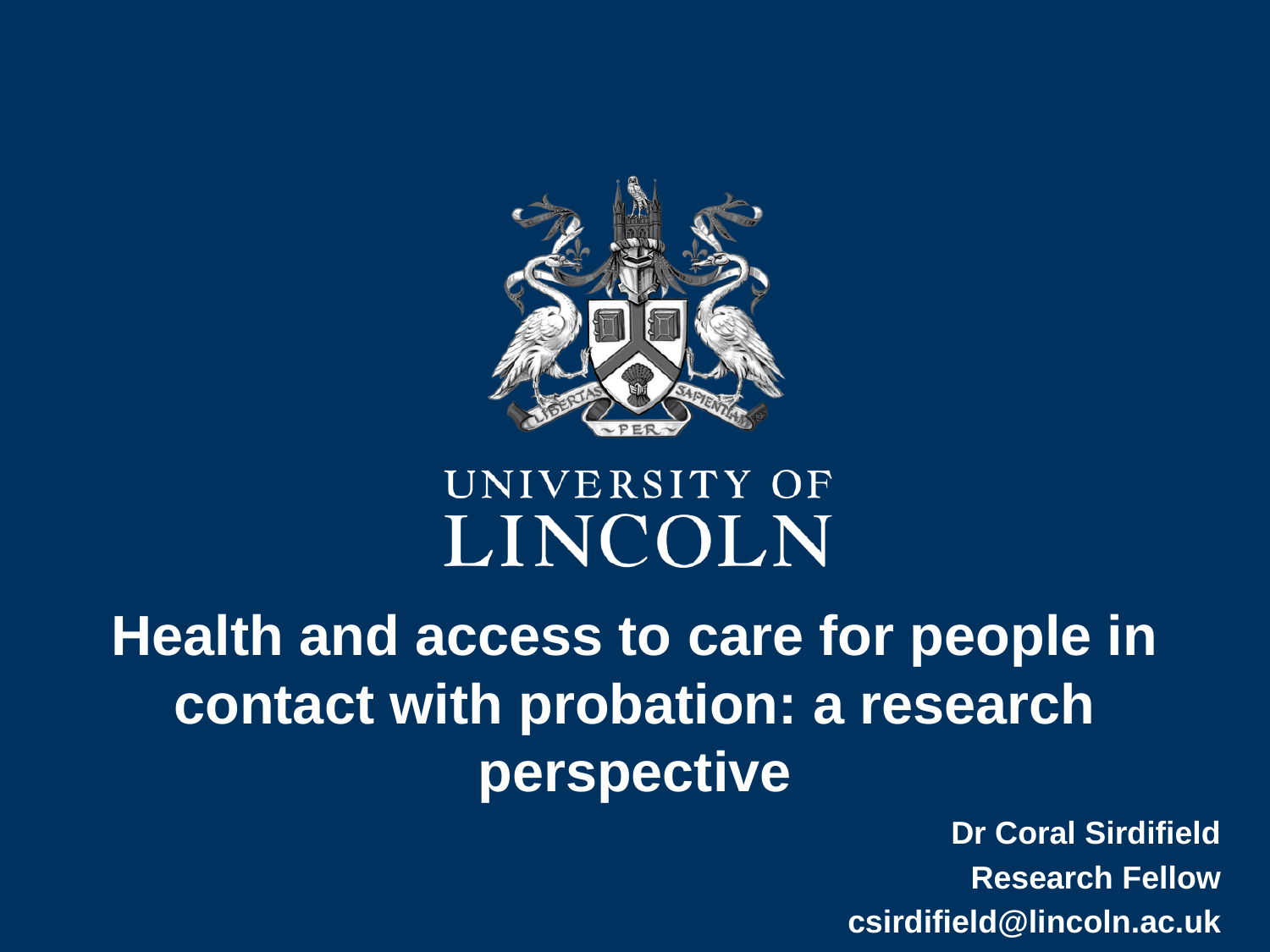

# Health and access to care for people in contact with probation: a research perspective
Dr Coral Sirdifield
Research Fellow
csirdifield@lincoln.ac.uk